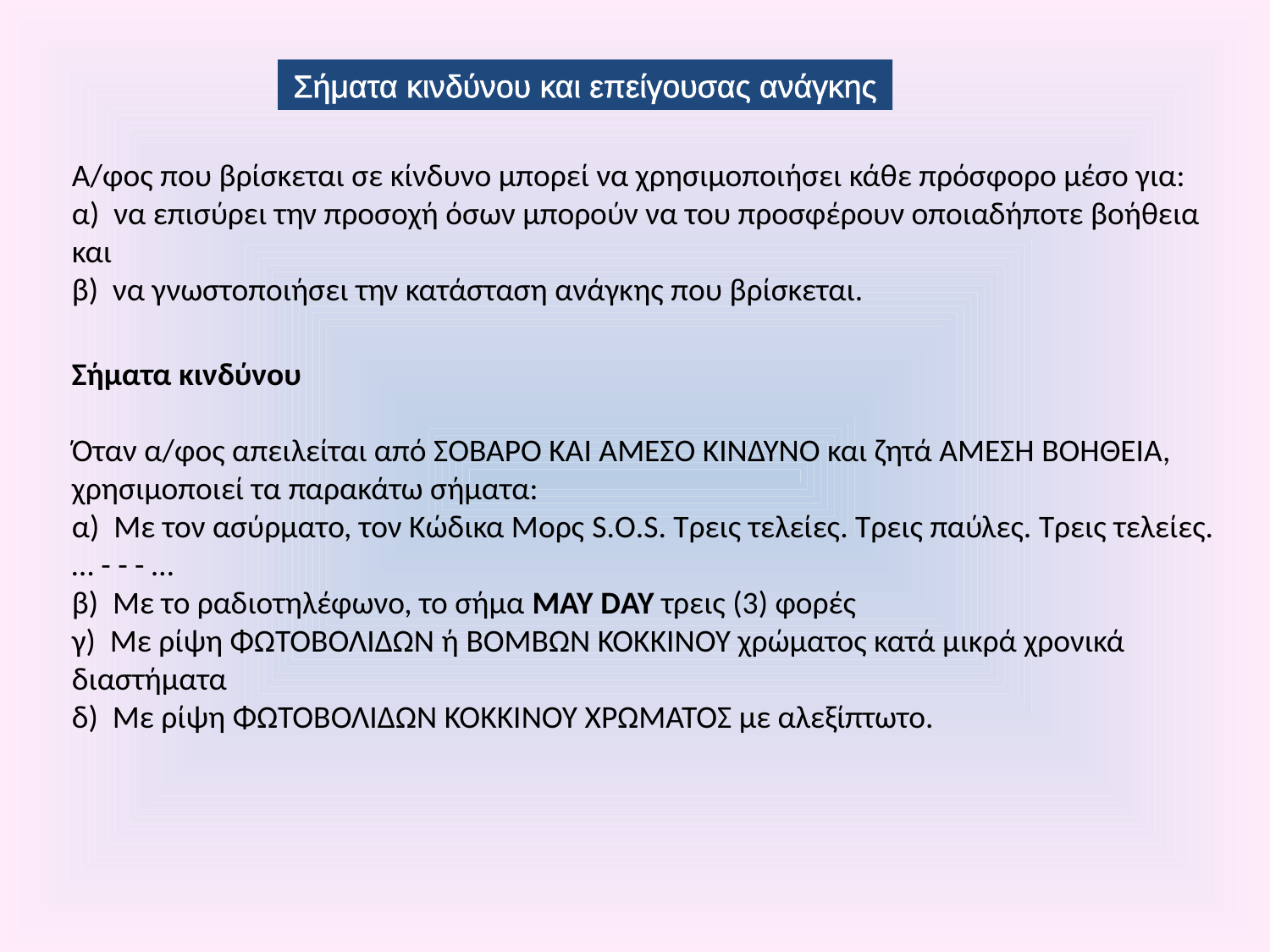

Σήματα κινδύνου και επείγουσας ανάγκης
Α/φος που βρίσκεται σε κίνδυνο μπορεί να χρησιμοποιήσει κάθε πρόσφορο μέσο για:
α)  να επισύρει την προσοχή όσων μπορούν να του προσφέρουν οποιαδήποτε βοήθεια  και
β)  να γνωστοποιήσει την κατάσταση ανάγκης που βρίσκεται.
Σήματα κινδύνου

Όταν α/φος απειλείται από ΣΟΒΑΡΟ ΚΑΙ ΑΜΕΣΟ ΚΙΝΔΥΝΟ και ζητά ΑΜΕΣΗ ΒΟΗΘΕΙΑ, χρησιμοποιεί τα παρακάτω σήματα:
α)  Με τον ασύρματο, τον Κώδικα Μορς S.O.S. Τρεις τελείες. Τρεις παύλες. Τρεις τελείες. … - - - …
β)  Με το ραδιοτηλέφωνο, το σήμα ΜΑΥ DΑΥ τρεις (3) φορές
γ)  Με ρίψη ΦΩΤΟΒΟΛΙΔΩΝ ή ΒΟΜΒΩΝ ΚΟΚΚΙΝΟΥ χρώματος κατά μικρά χρονικά διαστήματα
δ)  Με ρίψη ΦΩΤΟΒΟΛΙΔΩΝ ΚΟΚΚΙΝΟΥ ΧΡΩΜΑΤΟΣ με αλεξίπτωτο.